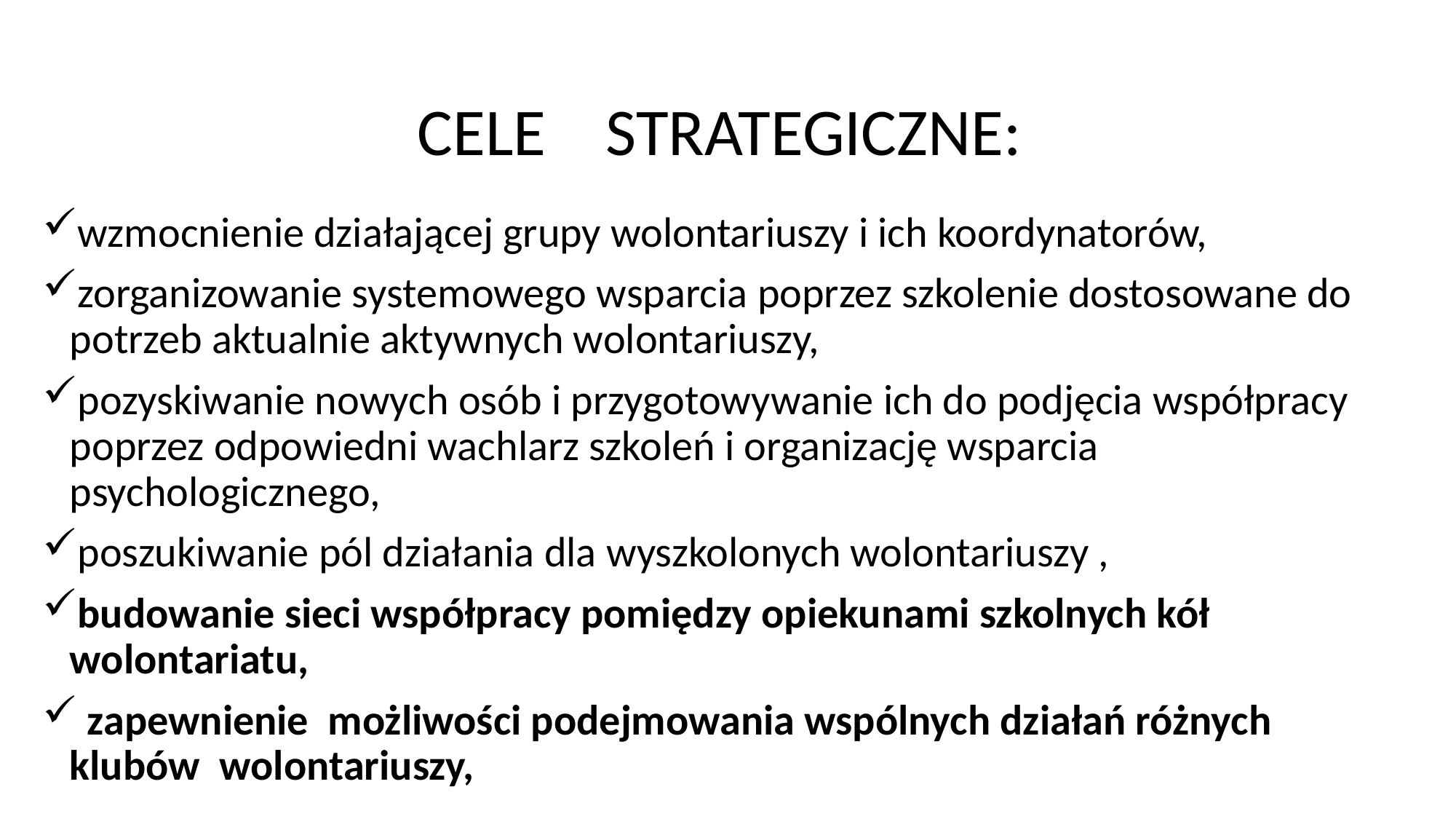

# CELE    STRATEGICZNE:
wzmocnienie działającej grupy wolontariuszy i ich koordynatorów,
zorganizowanie systemowego wsparcia poprzez szkolenie dostosowane do potrzeb aktualnie aktywnych wolontariuszy,
pozyskiwanie nowych osób i przygotowywanie ich do podjęcia współpracy poprzez odpowiedni wachlarz szkoleń i organizację wsparcia psychologicznego,
poszukiwanie pól działania dla wyszkolonych wolontariuszy ,
budowanie sieci współpracy pomiędzy opiekunami szkolnych kół wolontariatu,
 zapewnienie  możliwości podejmowania wspólnych działań różnych klubów  wolontariuszy,